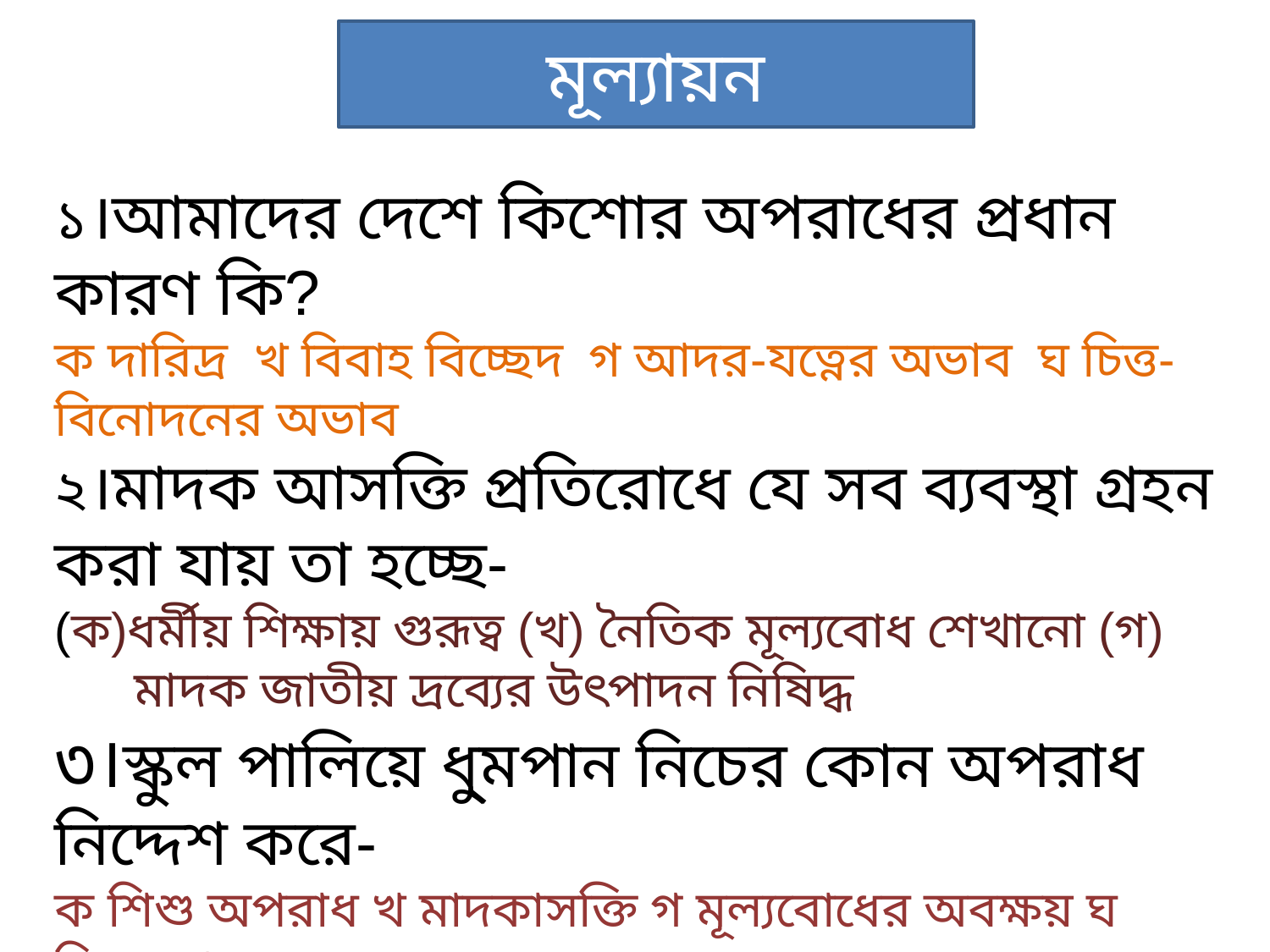

মূল্যায়ন
১।আমাদের দেশে কিশোর অপরাধের প্রধান কারণ কি?
ক দারিদ্র  খ বিবাহ বিচ্ছেদ  গ আদর-যত্নের অভাব  ঘ চিত্ত-বিনোদনের অভাব
২।মাদক আসক্তি প্রতিরোধে যে সব ব্যবস্থা গ্রহন করা যায় তা হচ্ছে-
(ক)ধর্মীয় শিক্ষায় গুরূত্ব (খ) নৈতিক মূল্যবোধ শেখানো (গ) মাদক জাতীয় দ্রব্যের উৎপাদন নিষিদ্ধ
৩।স্কুল পালিয়ে ধু্মপান নিচের কোন অপরাধ নিদ্দেশ করে-
ক শিশু অপরাধ খ মাদকাসক্তি গ মূল্যবোধের অবক্ষয় ঘ নিসঙ্গতা
৪। মাদক গ্রহনে নিচের কোন আচরণ দেখা দিবে-
 (ক) বিভিন্ন শারীরিক সমস্যা দেখা দিবে (খ) মানসিক স্বাস্থ্যের তেমন পরিবর্তন হবে না (গ) সামাজিক জীবনে বিশৃঙ্খলা সৃষ্টি হবে